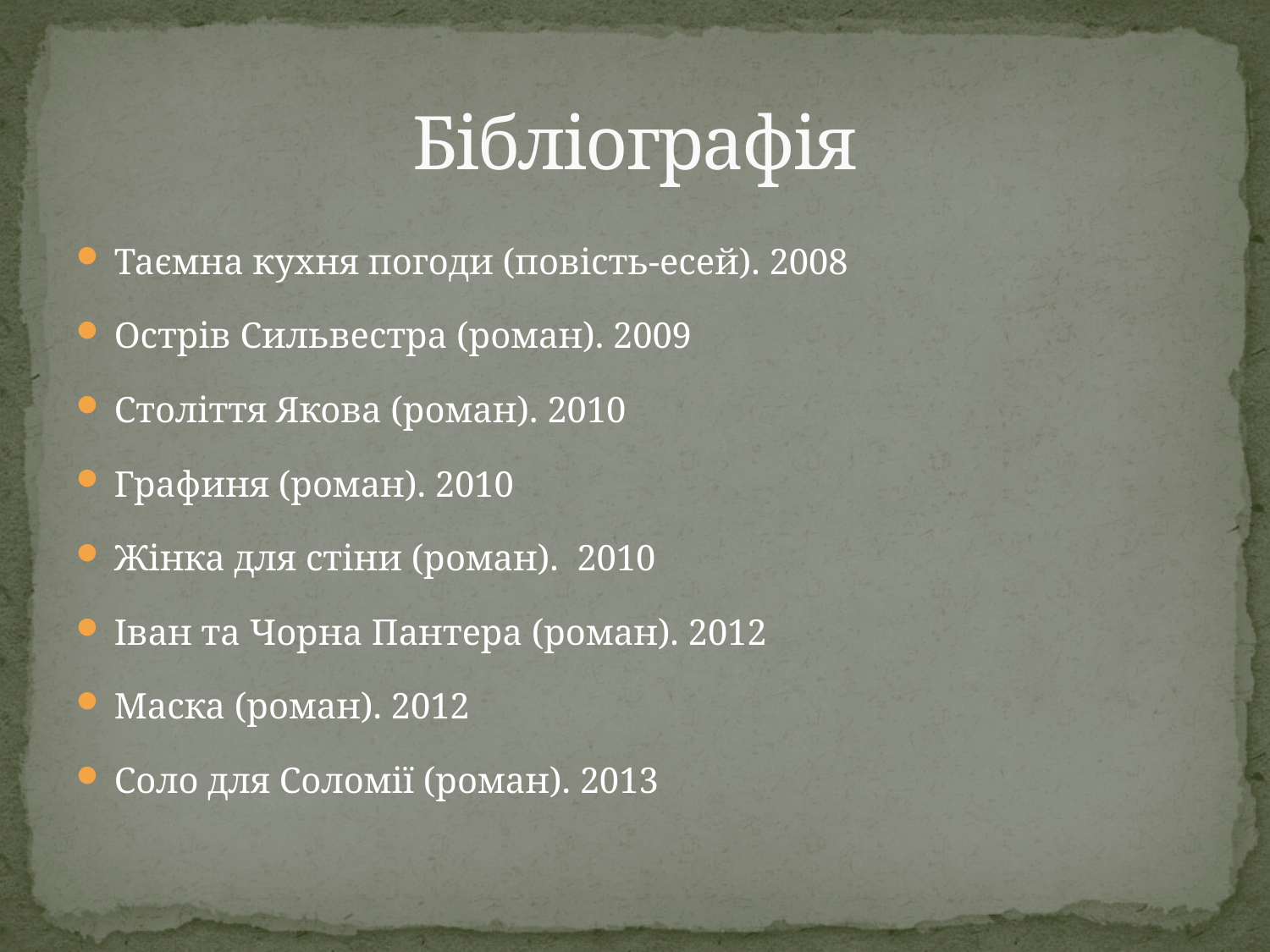

# Бібліографія
Таємна кухня погоди (повість-есей). 2008
Острів Сильвестра (роман). 2009
Століття Якова (роман). 2010
Графиня (роман). 2010
Жінка для стіни (роман).  2010
Іван та Чорна Пантера (роман). 2012
Маска (роман). 2012
Соло для Соломії (роман). 2013